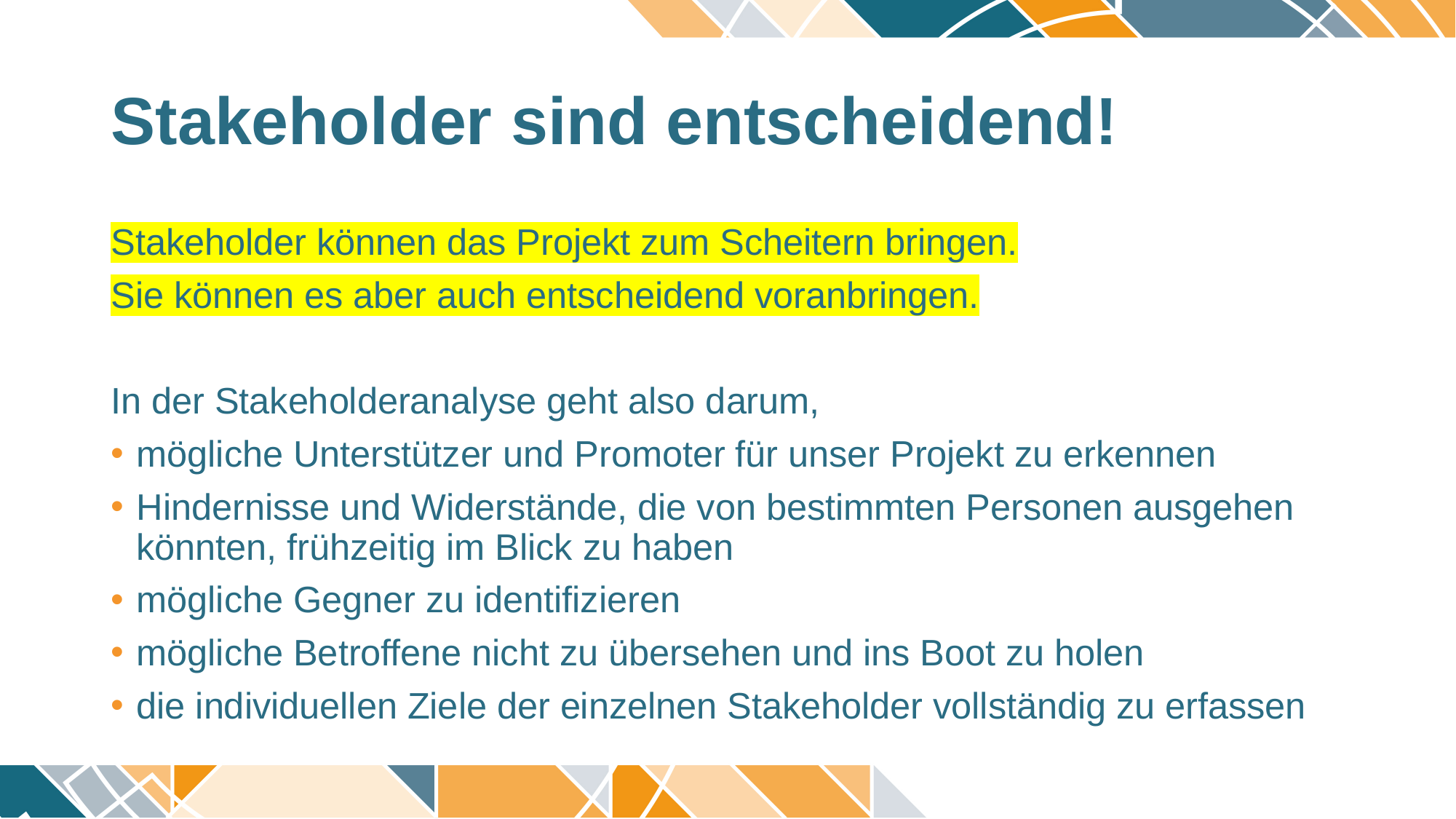

# Stakeholder sind entscheidend!
Stakeholder können das Projekt zum Scheitern bringen.
Sie können es aber auch entscheidend voranbringen.

In der Stakeholderanalyse geht also darum,
mögliche Unterstützer und Promoter für unser Projekt zu erkennen
Hindernisse und Widerstände, die von bestimmten Personen ausgehen könnten, frühzeitig im Blick zu haben
mögliche Gegner zu identifizieren
mögliche Betroffene nicht zu übersehen und ins Boot zu holen
die individuellen Ziele der einzelnen Stakeholder vollständig zu erfassen